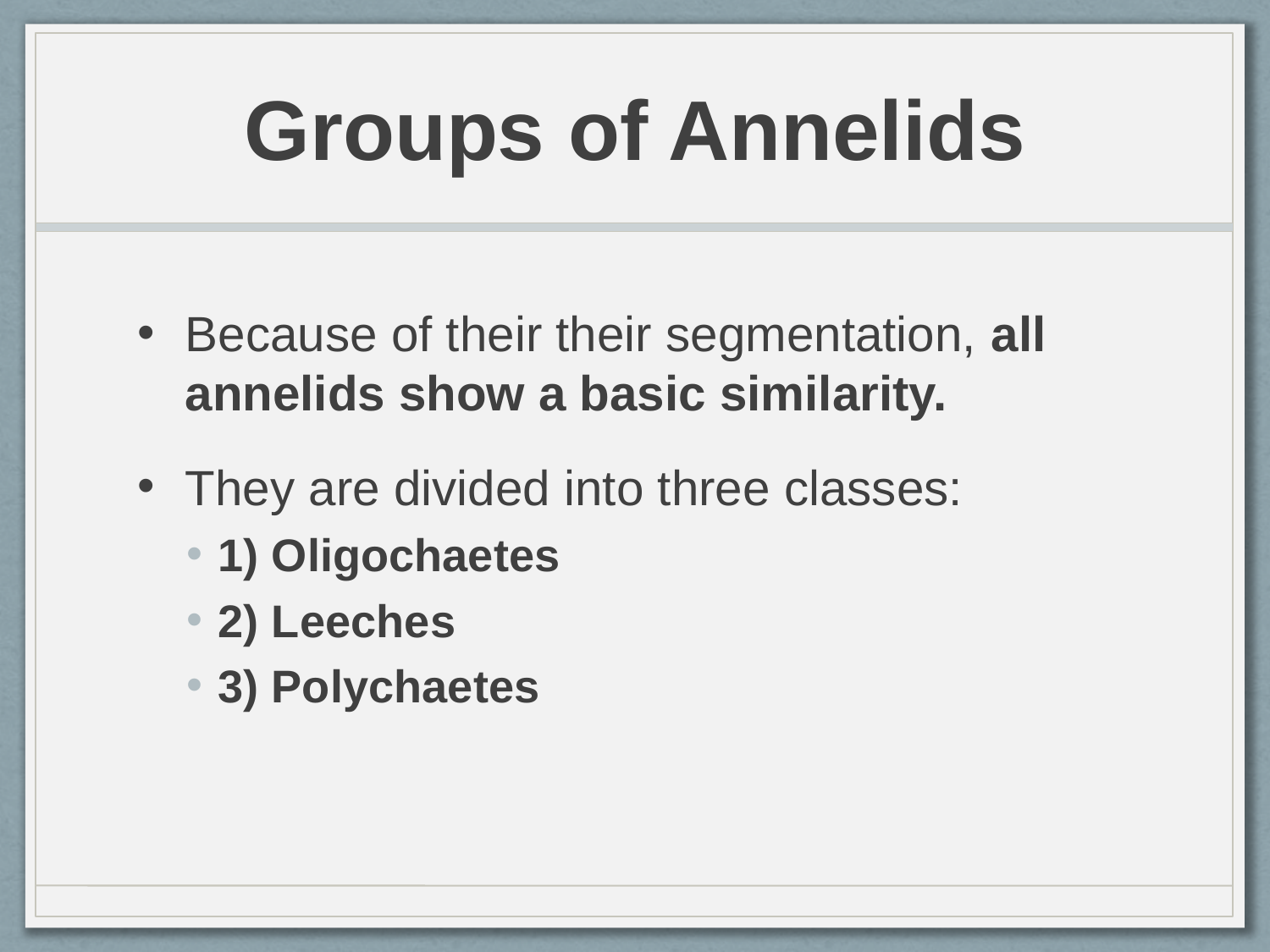

# Groups of Annelids
Because of their their segmentation, all annelids show a basic similarity.
They are divided into three classes:
1) Oligochaetes
2) Leeches
3) Polychaetes